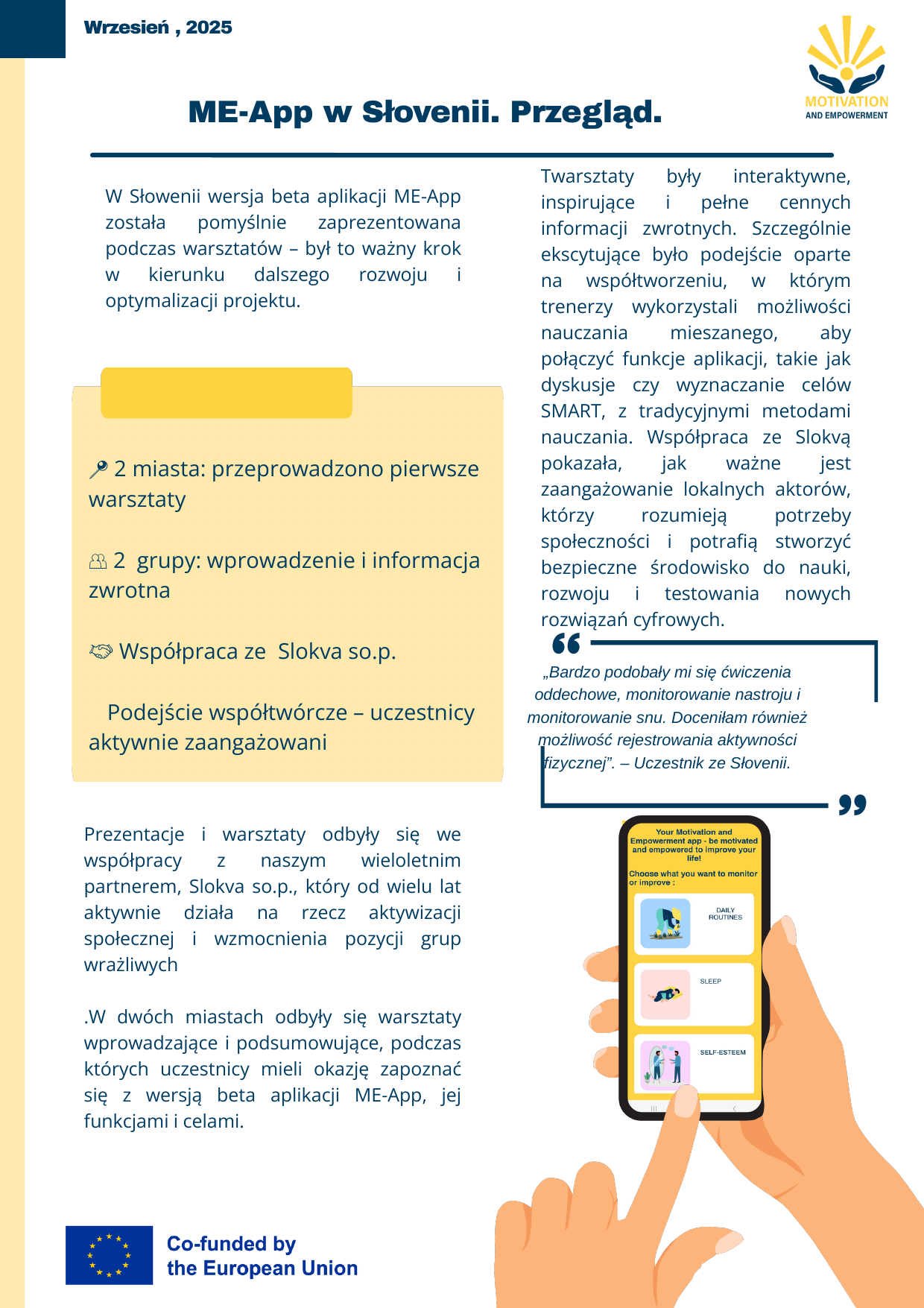

Wrzesień , 2025

ME-App w Słovenii. Przegląd.

Twarsztaty były interaktywne, inspirujące i pełne cennych informacji zwrotnych. Szczególnie ekscytujące było podejście oparte na współtworzeniu, w którym trenerzy wykorzystali możliwości nauczania mieszanego, aby połączyć funkcje aplikacji, takie jak dyskusje czy wyznaczanie celów SMART, z tradycyjnymi metodami nauczania. Współpraca ze Slokvą pokazała, jak ważne jest zaangażowanie lokalnych aktorów, którzy rozumieją potrzeby społeczności i potrafią stworzyć bezpieczne środowisko do nauki, rozwoju i testowania nowych rozwiązań cyfrowych.

W Słowenii wersja beta aplikacji ME-App została pomyślnie zaprezentowana podczas warsztatów – był to ważny krok w kierunku dalszego rozwoju i optymalizacji projektu.

📍 2 miasta: przeprowadzono pierwsze warsztaty

👥 2  grupy: wprowadzenie i informacja zwrotna

🤝 Współpraca ze  Slokva so.p.

🧩 Podejście współtwórcze – uczestnicy aktywnie zaangażowani

„Bardzo podobały mi się ćwiczenia oddechowe, monitorowanie nastroju i monitorowanie snu. Doceniłam również możliwość rejestrowania aktywności fizycznej”. – Uczestnik ze Słovenii.

Prezentacje i warsztaty odbyły się we współpracy z naszym wieloletnim partnerem, Slokva so.p., który od wielu lat aktywnie działa na rzecz aktywizacji społecznej i wzmocnienia pozycji grup wrażliwych

.W dwóch miastach odbyły się warsztaty wprowadzające i podsumowujące, podczas których uczestnicy mieli okazję zapoznać się z wersją beta aplikacji ME-App, jej funkcjami i celami.